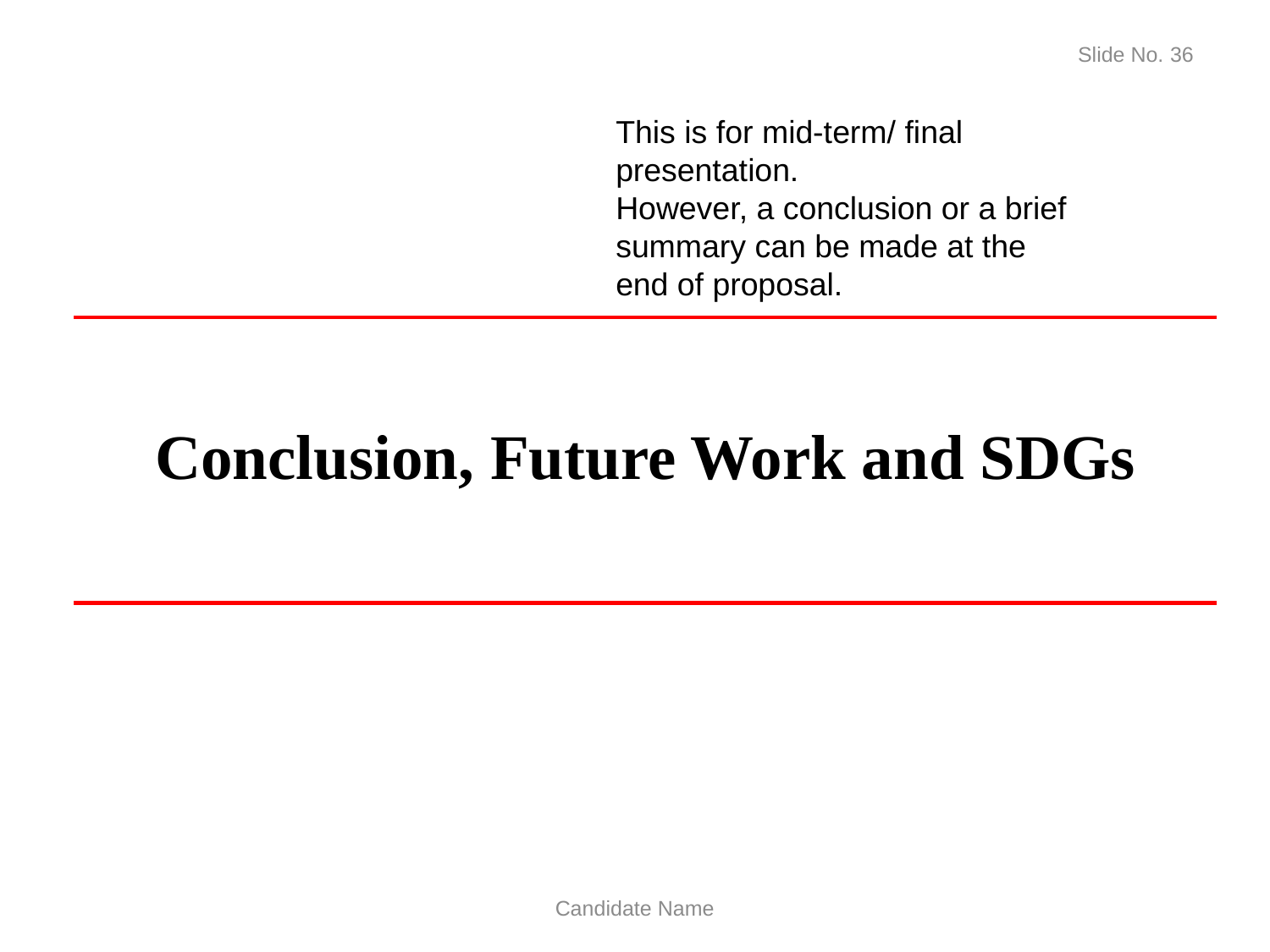

Slide No. 36
This is for mid-term/ final presentation.
However, a conclusion or a brief summary can be made at the end of proposal.
# Conclusion, Future Work and SDGs
Candidate Name